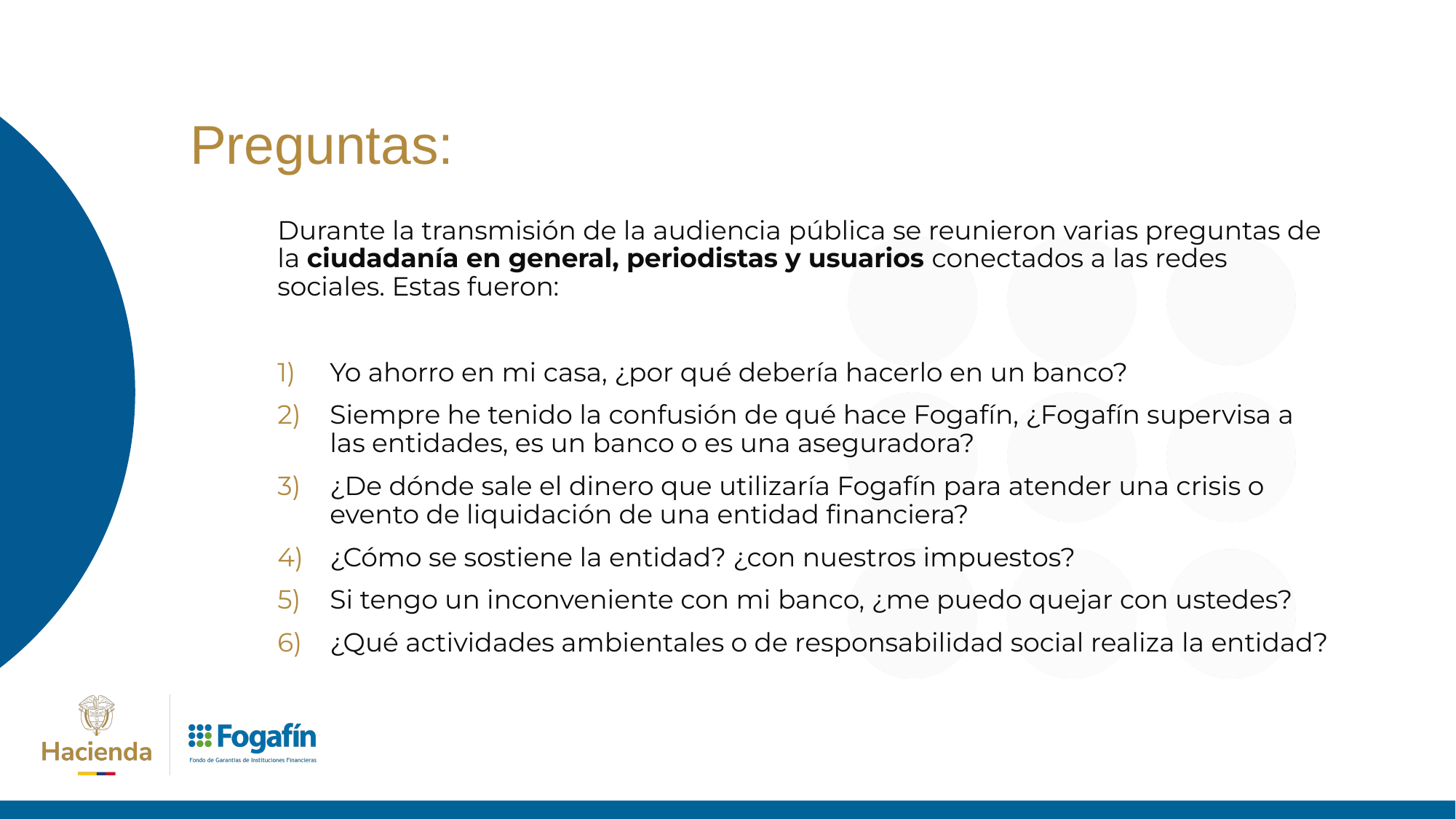

# Preguntas:
Durante la transmisión de la audiencia pública se reunieron varias preguntas de la ciudadanía en general, periodistas y usuarios conectados a las redes sociales. Estas fueron:

Yo ahorro en mi casa, ¿por qué debería hacerlo en un banco?
Siempre he tenido la confusión de qué hace Fogafín, ¿Fogafín supervisa a las entidades, es un banco o es una aseguradora?
¿De dónde sale el dinero que utilizaría Fogafín para atender una crisis o evento de liquidación de una entidad financiera?
¿Cómo se sostiene la entidad? ¿con nuestros impuestos?
Si tengo un inconveniente con mi banco, ¿me puedo quejar con ustedes?
¿Qué actividades ambientales o de responsabilidad social realiza la entidad?